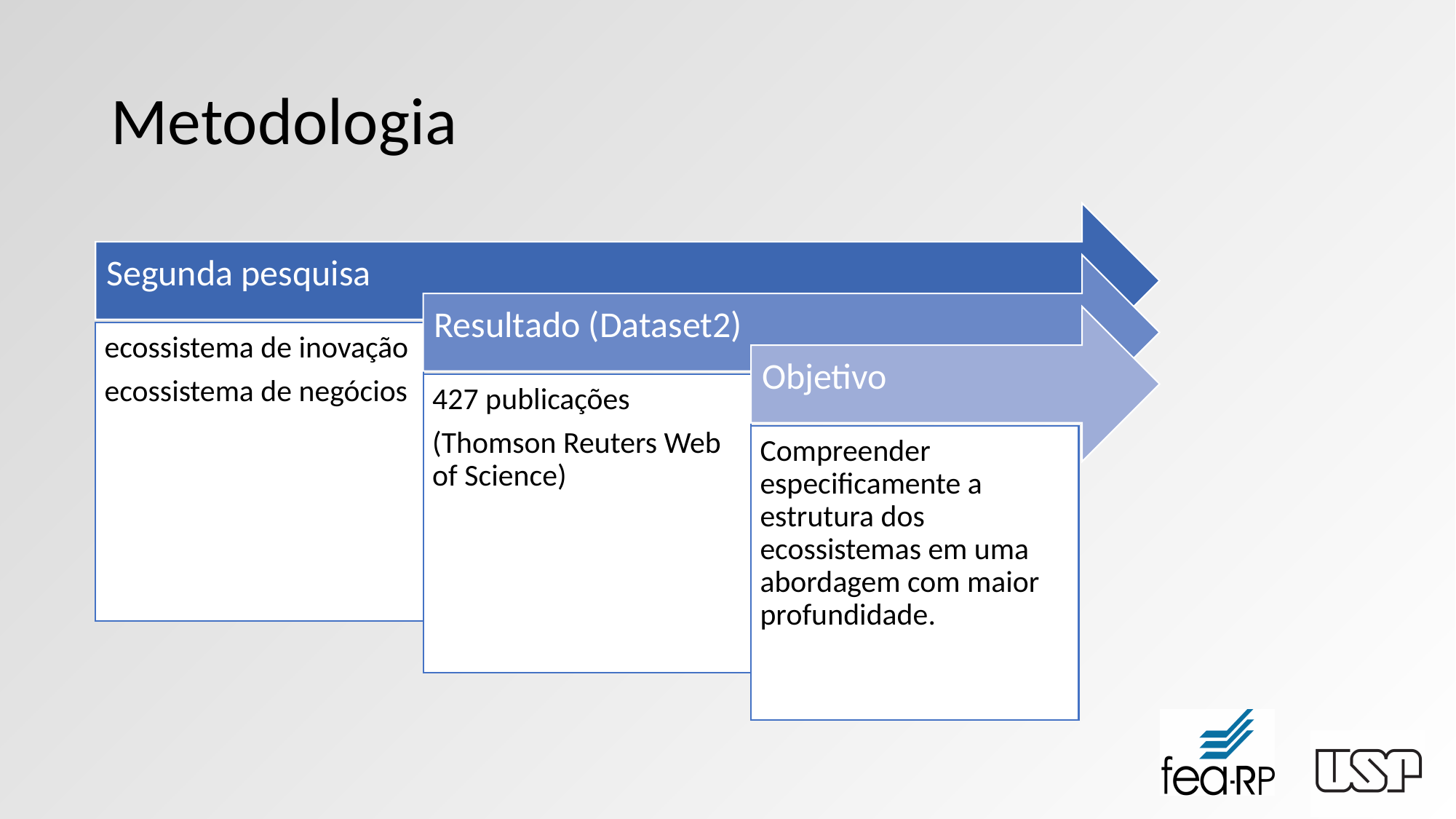

# Metodologia
Segunda pesquisa
ecossistema de inovação
ecossistema de negócios
Resultado (Dataset2)
427 publicações
(Thomson Reuters Web of Science)
Objetivo
Compreender especificamente a estrutura dos ecossistemas em uma abordagem com maior profundidade.